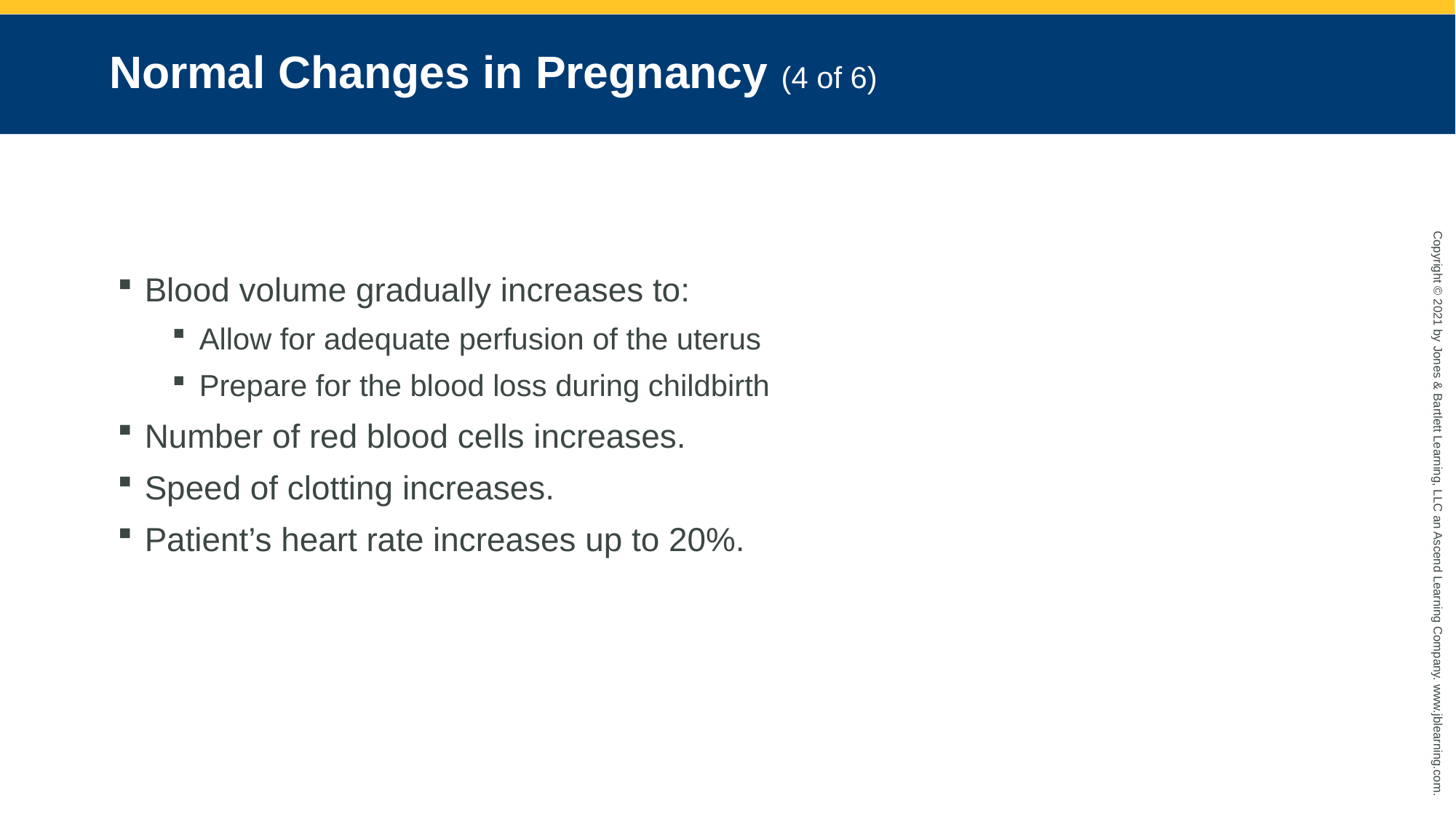

# Normal Changes in Pregnancy (4 of 6)
Blood volume gradually increases to:
Allow for adequate perfusion of the uterus
Prepare for the blood loss during childbirth
Number of red blood cells increases.
Speed of clotting increases.
Patient’s heart rate increases up to 20%.